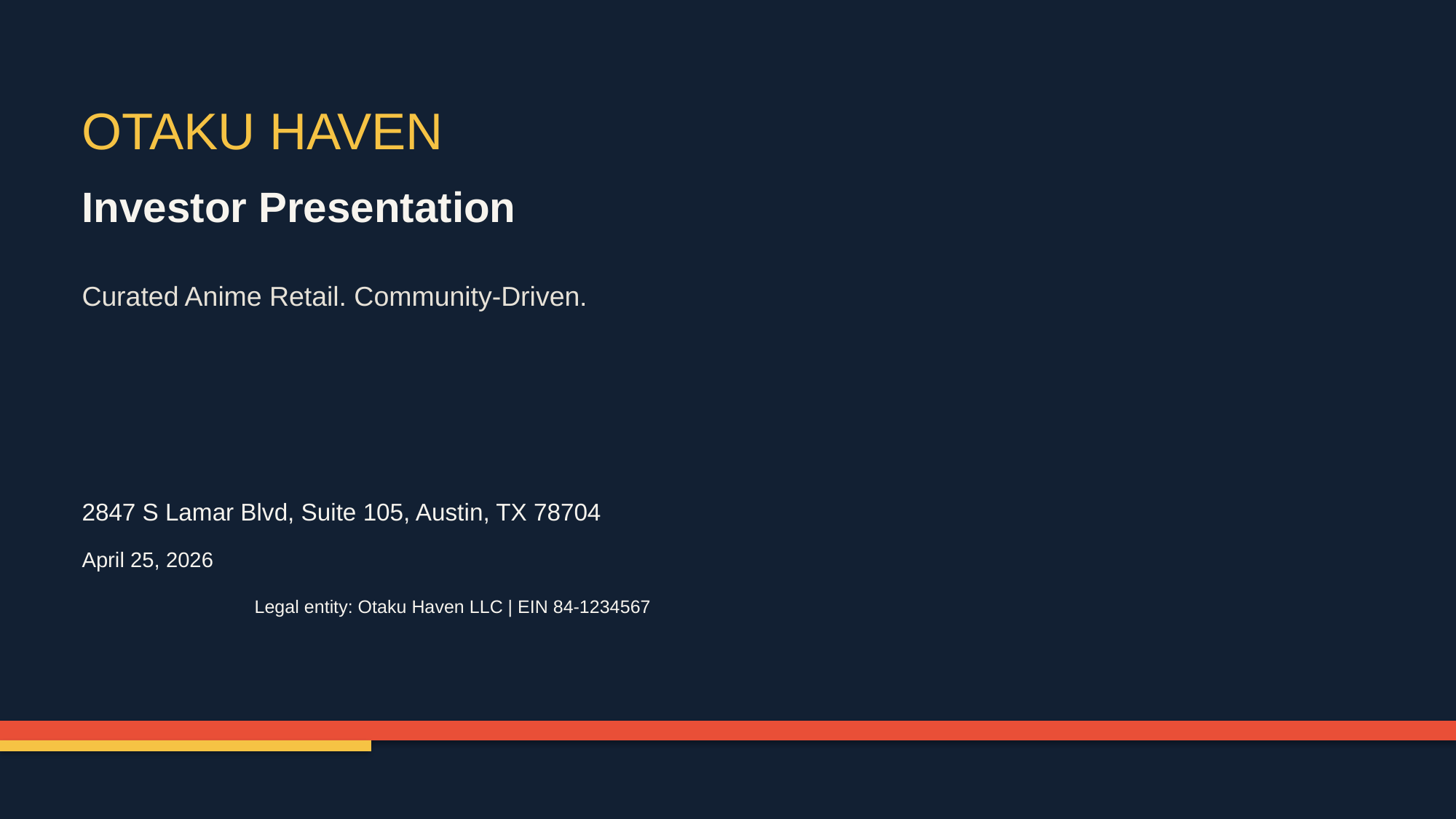

OTAKU HAVEN
Investor Presentation
Curated Anime Retail. Community-Driven.
2847 S Lamar Blvd, Suite 105, Austin, TX 78704
April 25, 2026
Legal entity: Otaku Haven LLC | EIN 84-1234567